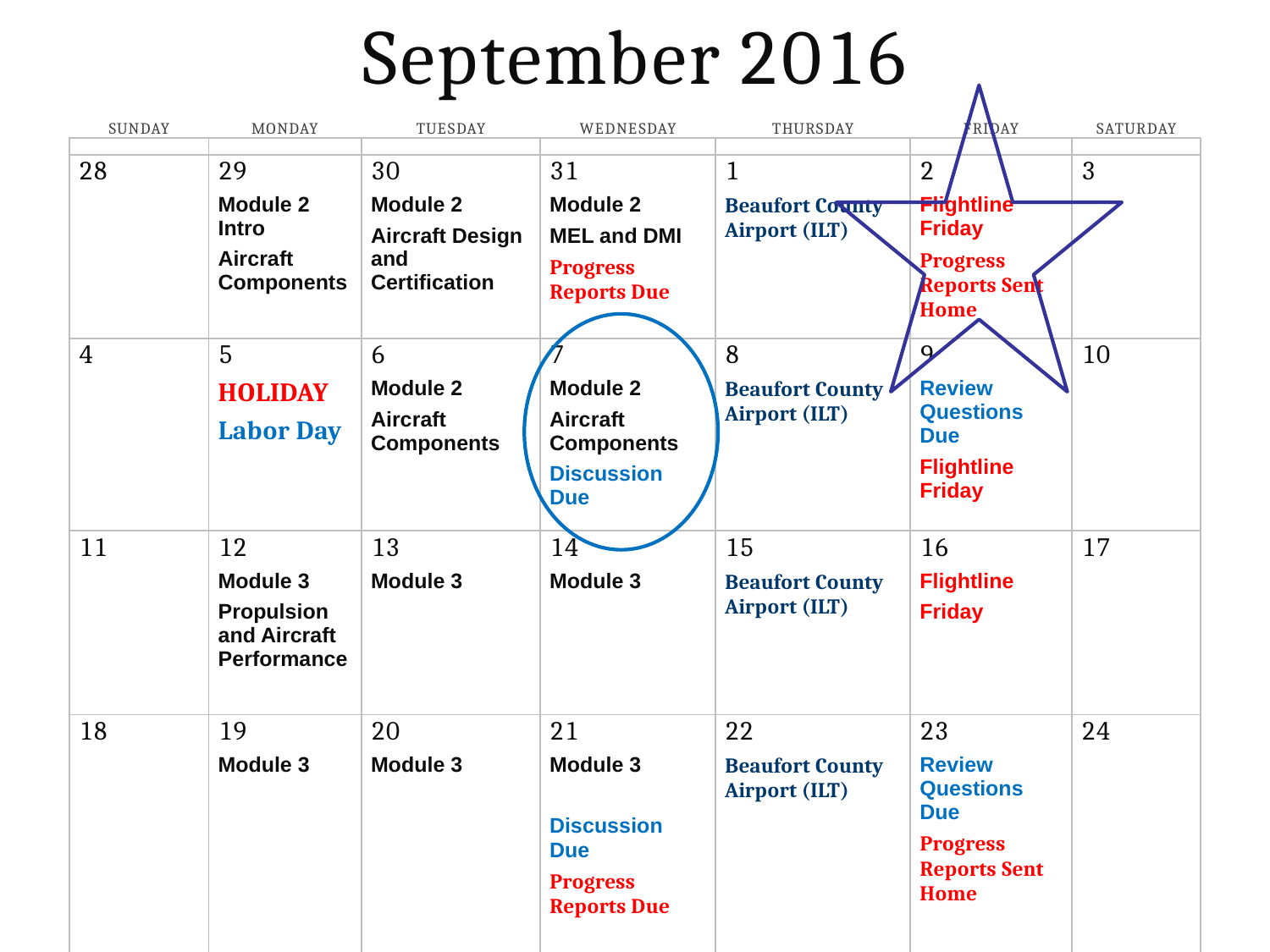

September 2016

| Sunday | Monday | Tuesday | Wednesday | Thursday | Friday | Saturday |
| --- | --- | --- | --- | --- | --- | --- |
|  |  |  |  |  |  |  |
| 28 | 29 Module 2 Intro Aircraft Components | 30 Module 2 Aircraft Design and Certification | 31 Module 2 MEL and DMI Progress Reports Due | 1 Beaufort County Airport (ILT) | 2 Flightline Friday Progress Reports Sent Home | 3 |
|  |  |  |  |  |  |  |
| 4 | 5 HOLIDAY Labor Day | 6 Module 2 Aircraft Components | 7 Module 2 Aircraft Components Discussion Due | 8 Beaufort County Airport (ILT) | 9 Review Questions Due Flightline Friday | 10 |
|  |  |  |  |  |  |  |
| 11 | 12 Module 3 Propulsion and Aircraft Performance | 13 Module 3 | 14 Module 3 | 15 Beaufort County Airport (ILT) | 16 Flightline Friday | 17 |
|  |  |  |  |  |  |  |
| 18 | 19 Module 3 | 20 Module 3 | 21 Module 3 Discussion Due Progress Reports Due | 22 Beaufort County Airport (ILT) | 23 Review Questions Due Progress Reports Sent Home | 24 |
|  |  |  |  |  |  |  |